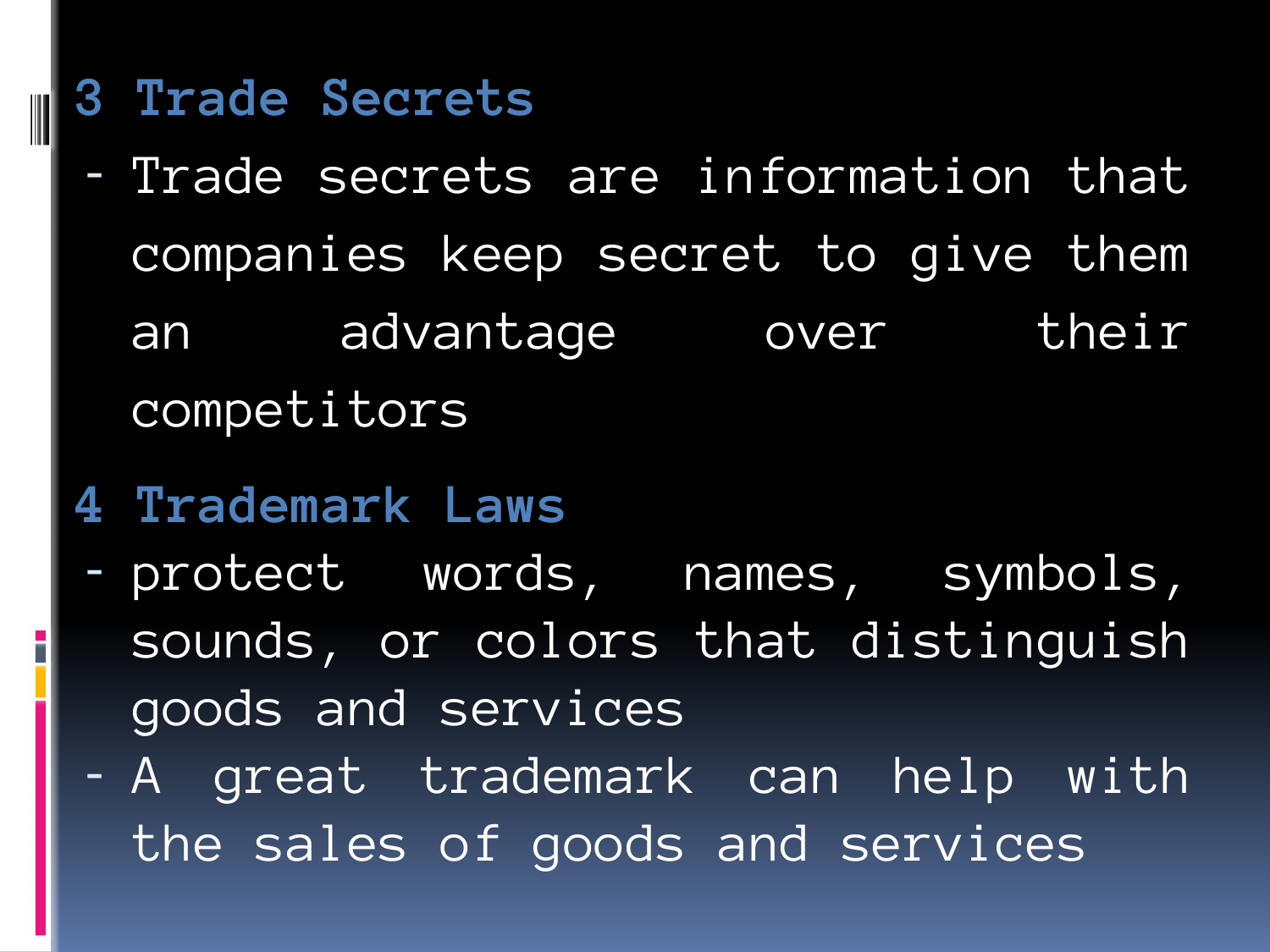

3 Trade Secrets
Trade secrets are information that companies keep secret to give them an advantage over their competitors
4 Trademark Laws
protect words, names, symbols, sounds, or colors that distinguish goods and services
A great trademark can help with the sales of goods and services